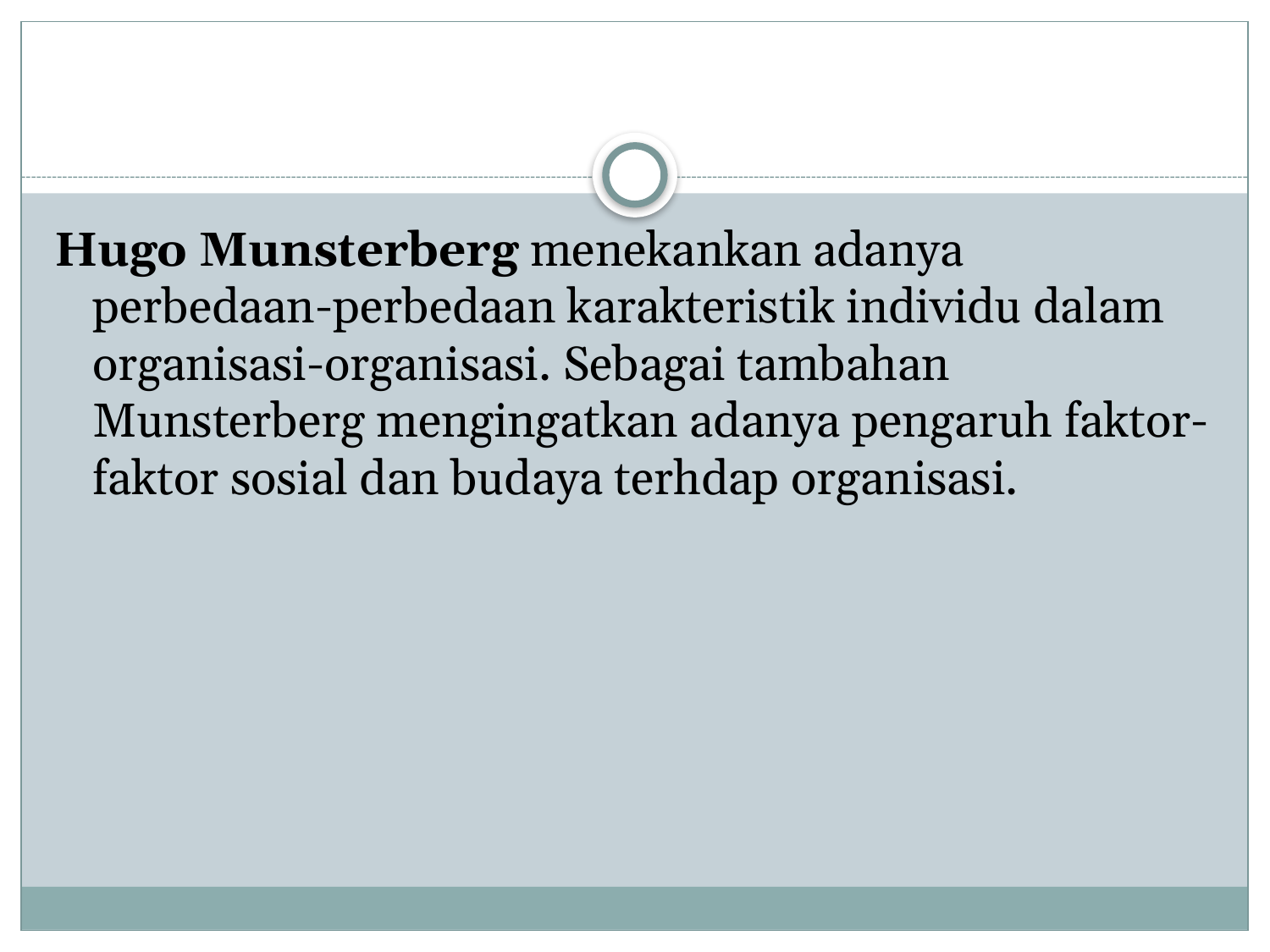

#
Hugo Munsterberg menekankan adanya perbedaan-perbedaan karakteristik individu dalam organisasi-organisasi. Sebagai tambahan Munsterberg mengingatkan adanya pengaruh faktor-faktor sosial dan budaya terhdap organisasi.